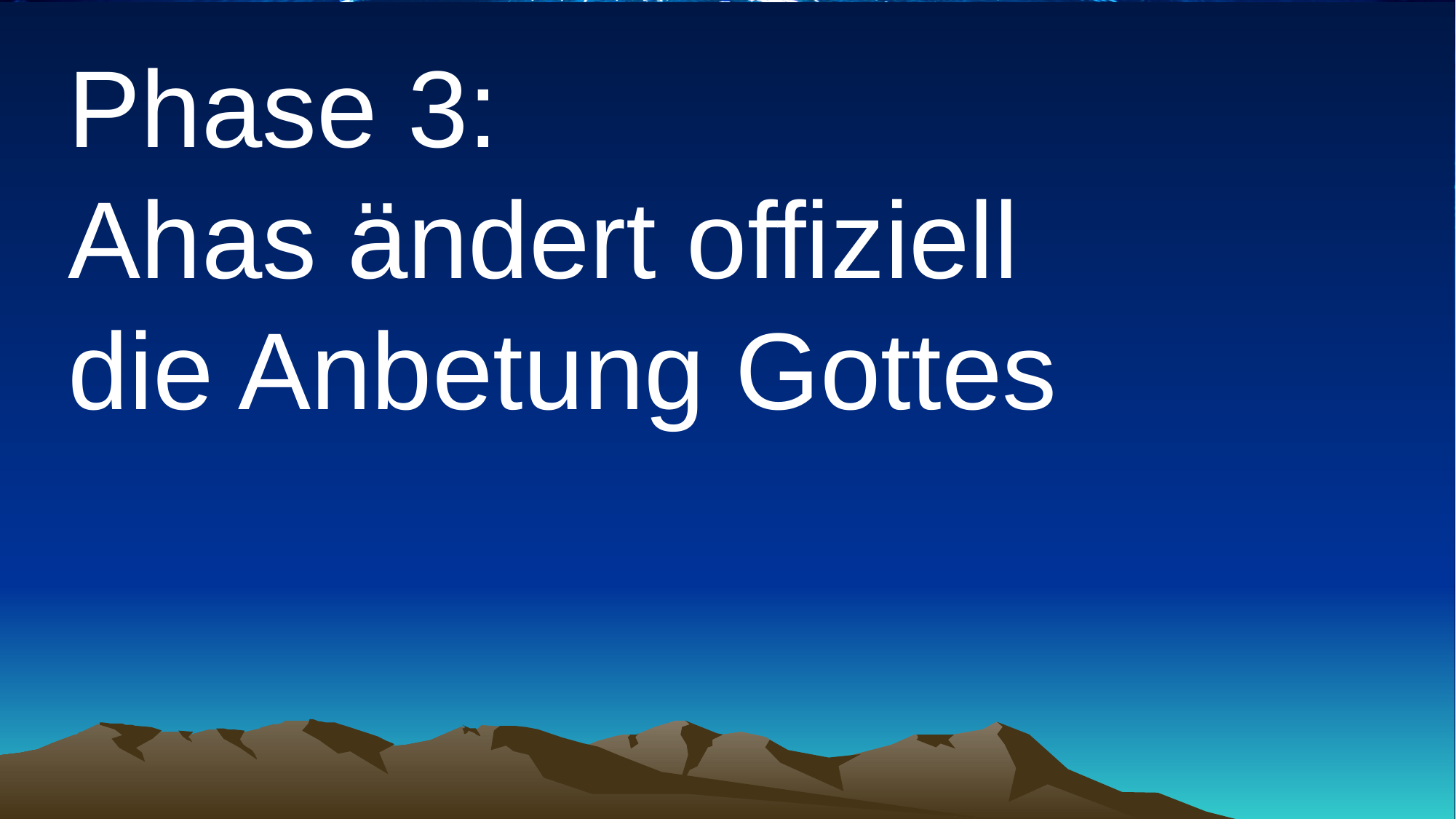

# Phase 3: Ahas ändert offiziell die Anbetung Gottes